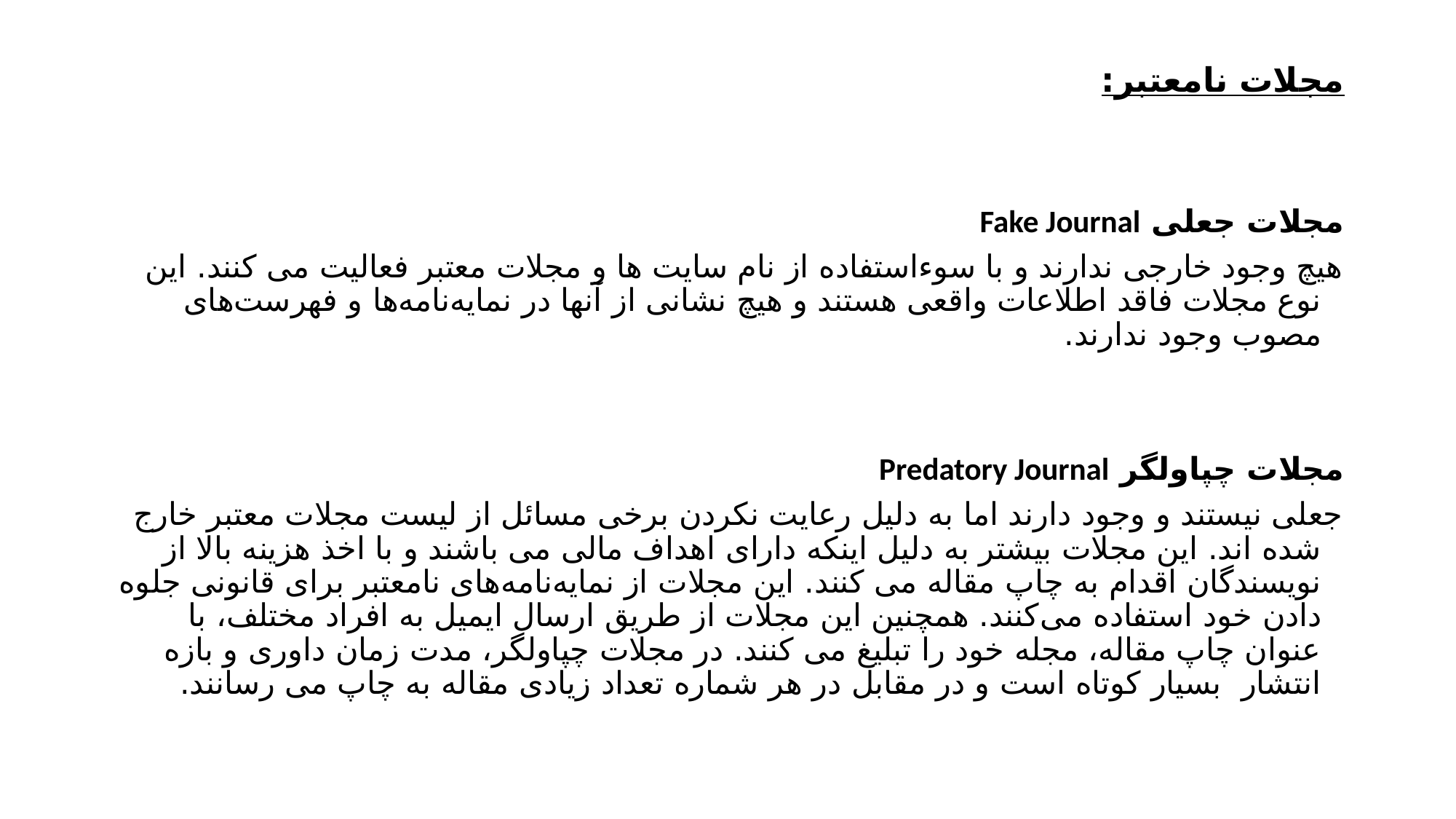

مجلات نامعتبر:

مجلات جعلی Fake Journal
هیچ وجود خارجی ندارند و با سوءاستفاده از نام سایت ها و مجلات معتبر فعالیت می کنند. این نوع مجلات فاقد اطلاعات واقعی هستند و هیچ نشانی از آنها در نمایه‌نامه‌ها و فهرست‌های مصوب وجود ندارند.

مجلات چپاولگر Predatory Journal
جعلی نیستند و وجود دارند اما به دلیل رعایت نکردن برخی مسائل از لیست مجلات معتبر خارج شده اند. این مجلات بیشتر به دلیل اینکه دارای اهداف مالی می باشند و با اخذ هزینه بالا از نویسندگان اقدام به چاپ مقاله می کنند. این مجلات از نمایه‌نامه‌های نامعتبر برای قانونی جلوه دادن خود استفاده می‌کنند. همچنین این مجلات از طریق ارسال ایمیل به افراد مختلف، با عنوان چاپ مقاله، مجله خود را تبلیغ می کنند. در مجلات چپاولگر، مدت زمان داوری و بازه انتشار  بسیار کوتاه است و در مقابل در هر شماره تعداد زیادی مقاله به چاپ می رسانند.